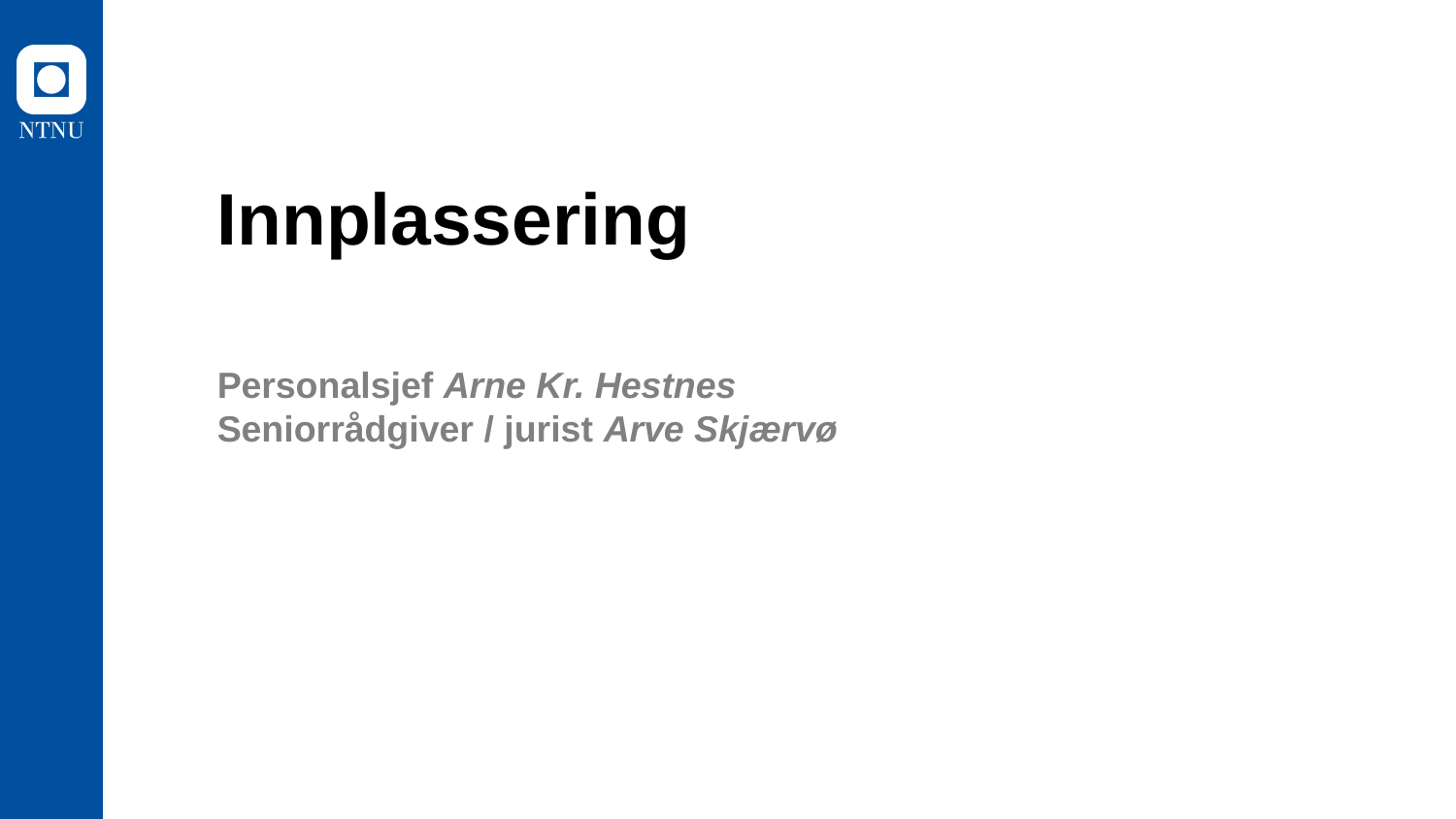

# Innplassering
Personalsjef Arne Kr. Hestnes
Seniorrådgiver / jurist Arve Skjærvø